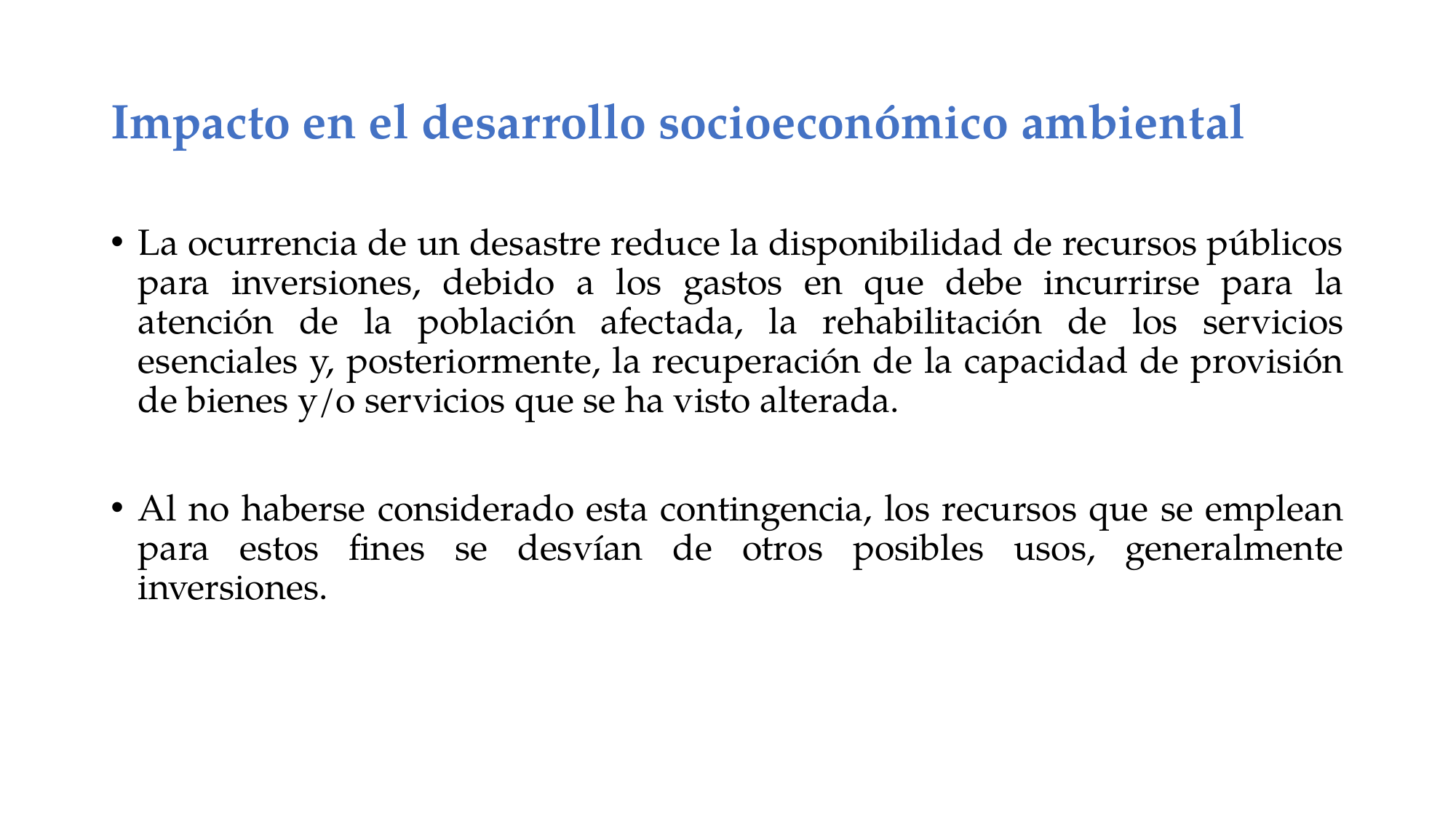

# Impacto en el desarrollo socioeconómico ambiental
La ocurrencia de un desastre reduce la disponibilidad de recursos públicos para inversiones, debido a los gastos en que debe incurrirse para la atención de la población afectada, la rehabilitación de los servicios esenciales y, posteriormente, la recuperación de la capacidad de provisión de bienes y/o servicios que se ha visto alterada.

Al no haberse considerado esta contingencia, los recursos que se emplean para estos fines se desvían de otros posibles usos, generalmente inversiones.